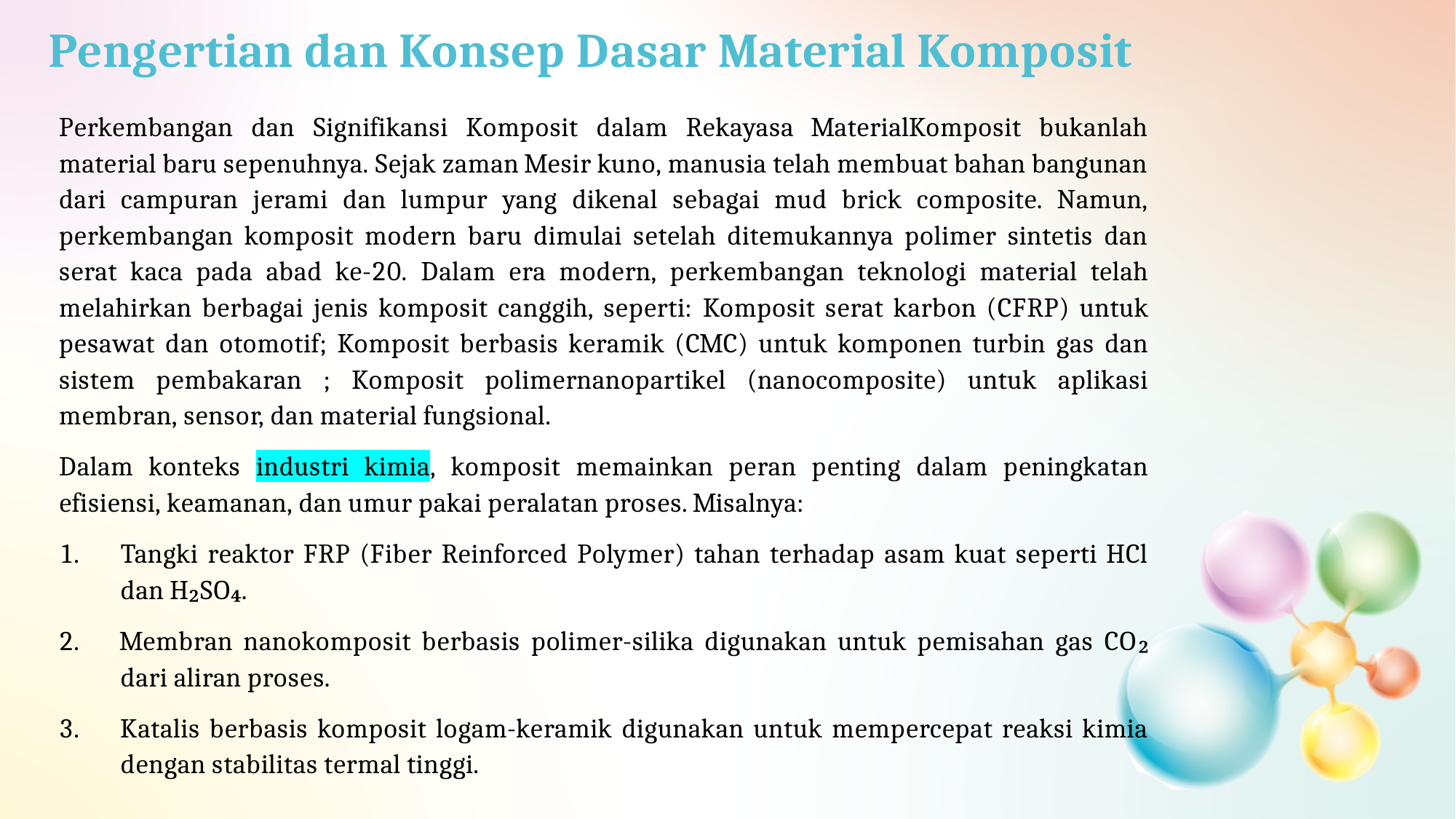

# Pengertian dan Konsep Dasar Material Komposit
Perkembangan dan Signifikansi Komposit dalam Rekayasa MaterialKomposit bukanlah material baru sepenuhnya. Sejak zaman Mesir kuno, manusia telah membuat bahan bangunan dari campuran jerami dan lumpur yang dikenal sebagai mud brick composite. Namun, perkembangan komposit modern baru dimulai setelah ditemukannya polimer sintetis dan serat kaca pada abad ke-20. Dalam era modern, perkembangan teknologi material telah melahirkan berbagai jenis komposit canggih, seperti: Komposit serat karbon (CFRP) untuk pesawat dan otomotif; Komposit berbasis keramik (CMC) untuk komponen turbin gas dan sistem pembakaran ; Komposit polimernanopartikel (nanocomposite) untuk aplikasi membran, sensor, dan material fungsional.
Dalam konteks industri kimia, komposit memainkan peran penting dalam peningkatan efisiensi, keamanan, dan umur pakai peralatan proses. Misalnya:
Tangki reaktor FRP (Fiber Reinforced Polymer) tahan terhadap asam kuat seperti HCl dan H₂SO₄.
Membran nanokomposit berbasis polimer-silika digunakan untuk pemisahan gas CO₂ dari aliran proses.
Katalis berbasis komposit logam-keramik digunakan untuk mempercepat reaksi kimia dengan stabilitas termal tinggi.